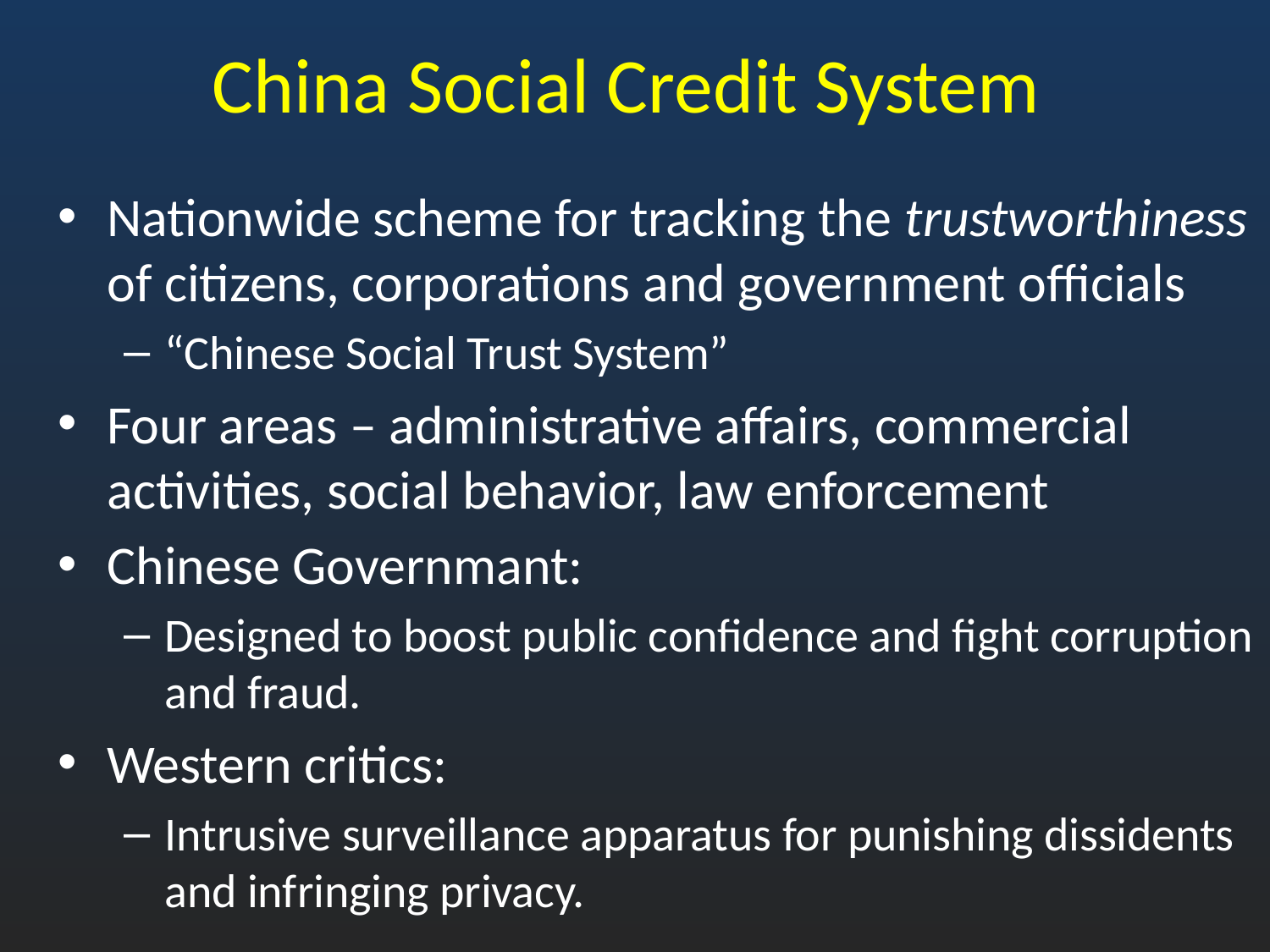

# China Social Credit System
Nationwide scheme for tracking the trustworthiness of citizens, corporations and government officials
“Chinese Social Trust System”
Four areas – administrative affairs, commercial activities, social behavior, law enforcement
Chinese Governmant:
Designed to boost public confidence and fight corruption and fraud.
Western critics:
Intrusive surveillance apparatus for punishing dissidents and infringing privacy.